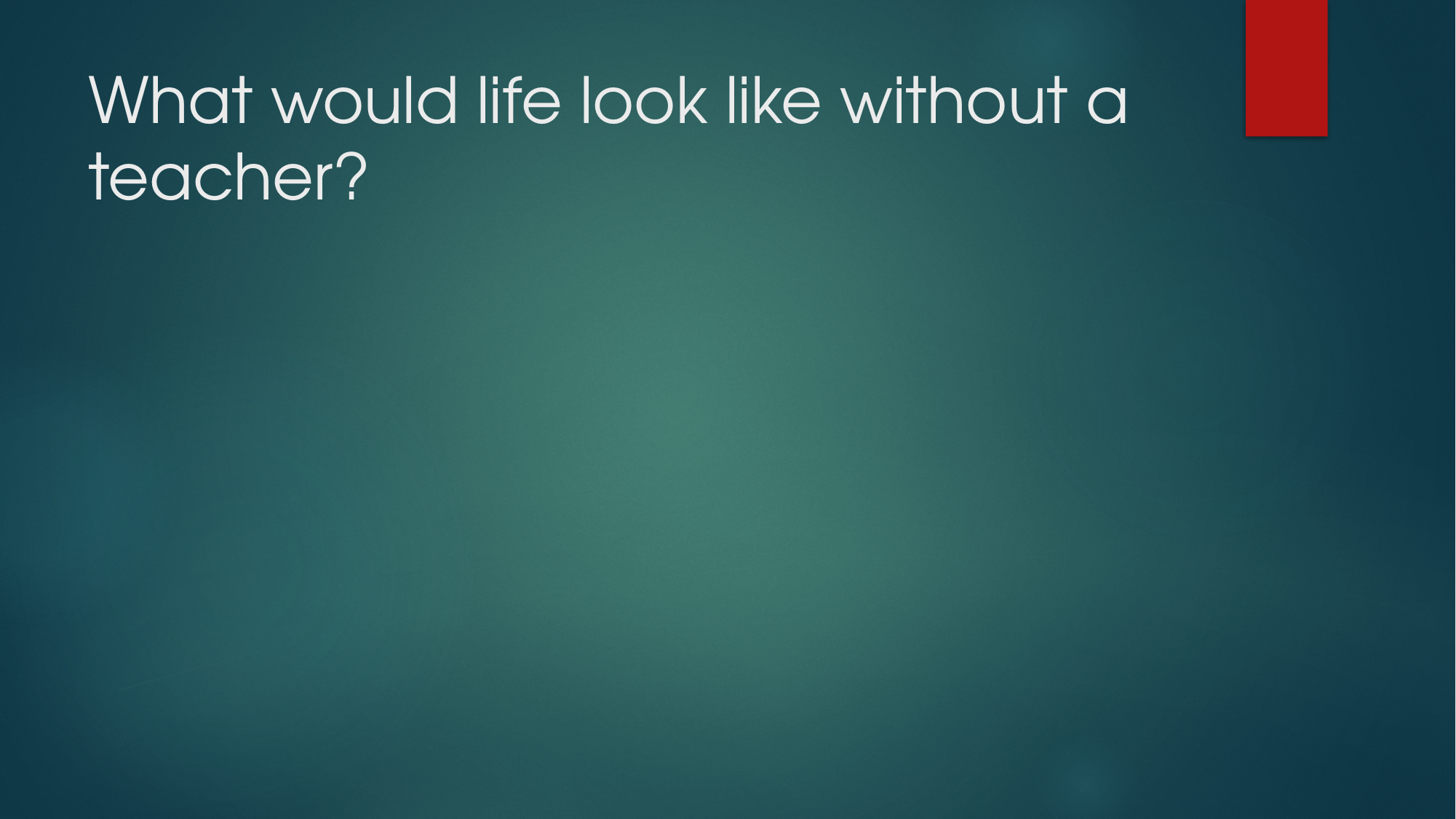

# What would life look like without a teacher?